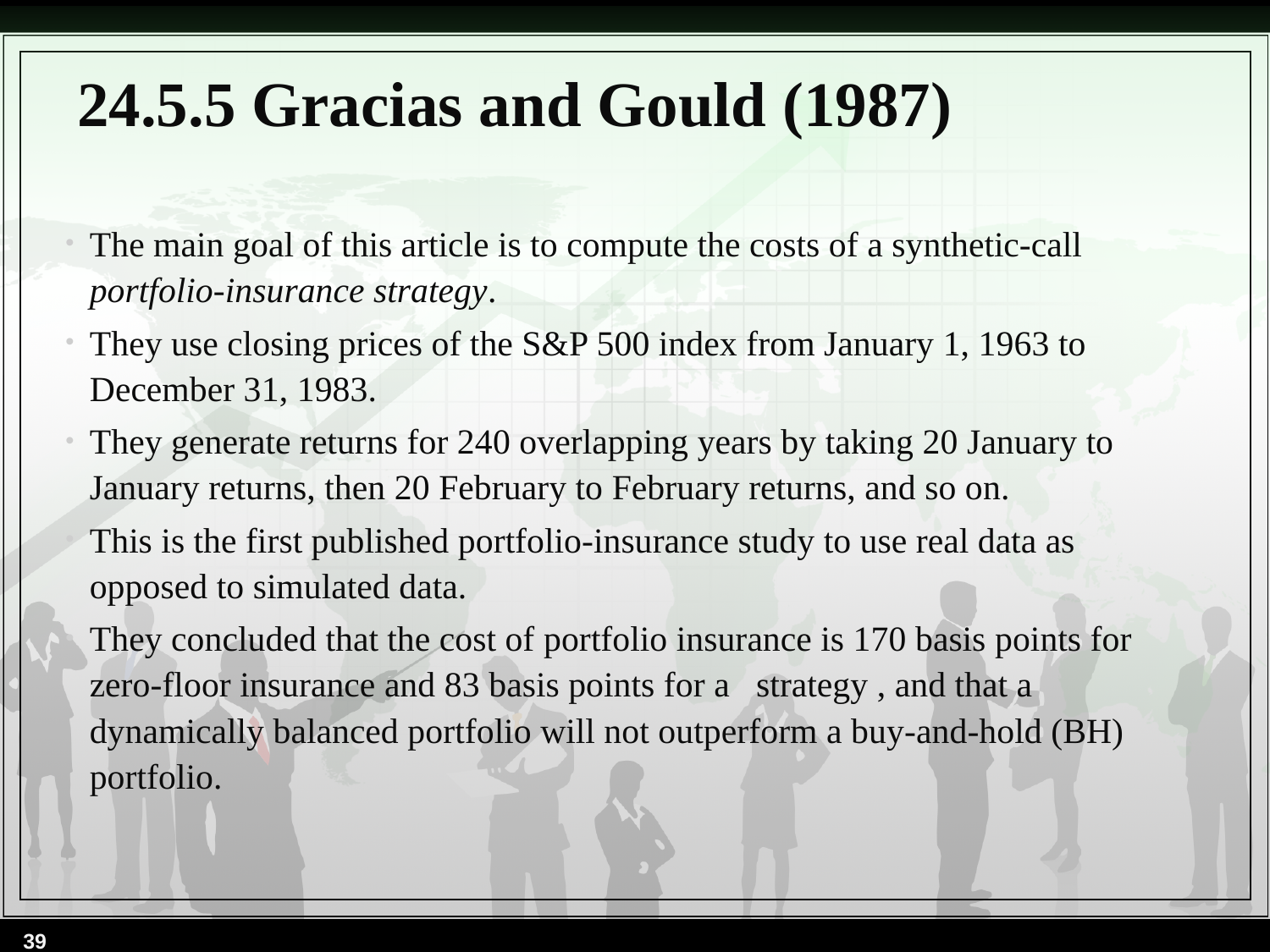

# 24.5.5 Gracias and Gould (1987)
The main goal of this article is to compute the costs of a synthetic-call portfolio-insurance strategy.
They use closing prices of the S&P 500 index from January 1, 1963 to December 31, 1983.
They generate returns for 240 overlapping years by taking 20 January to January returns, then 20 February to February returns, and so on.
This is the first published portfolio-insurance study to use real data as opposed to simulated data.
They concluded that the cost of portfolio insurance is 170 basis points for zero-floor insurance and 83 basis points for a   strategy , and that a dynamically balanced portfolio will not outperform a buy-and-hold (BH) portfolio.

39